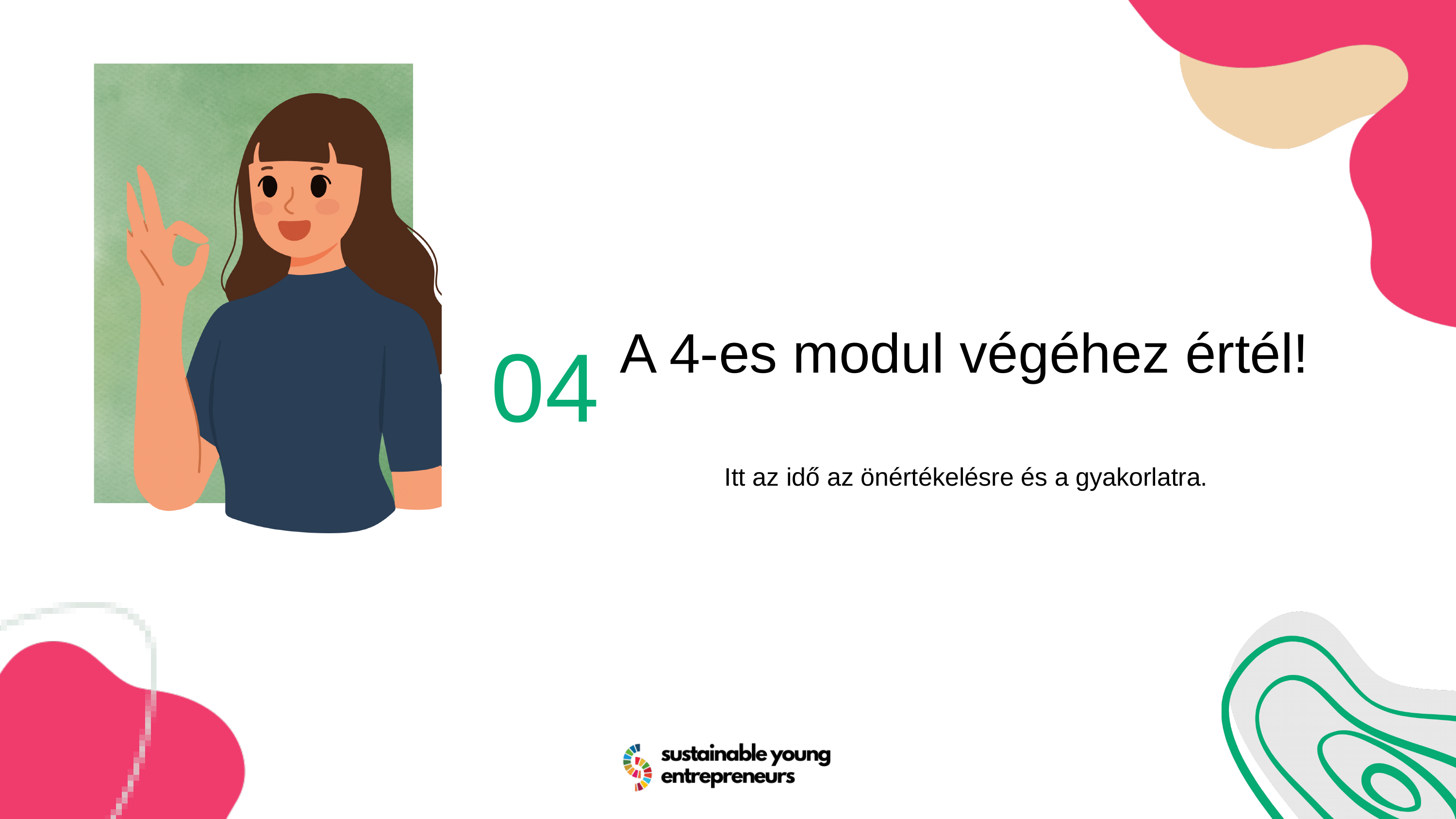

04
A 4-es modul végéhez értél!
Itt az idő az önértékelésre és a gyakorlatra.